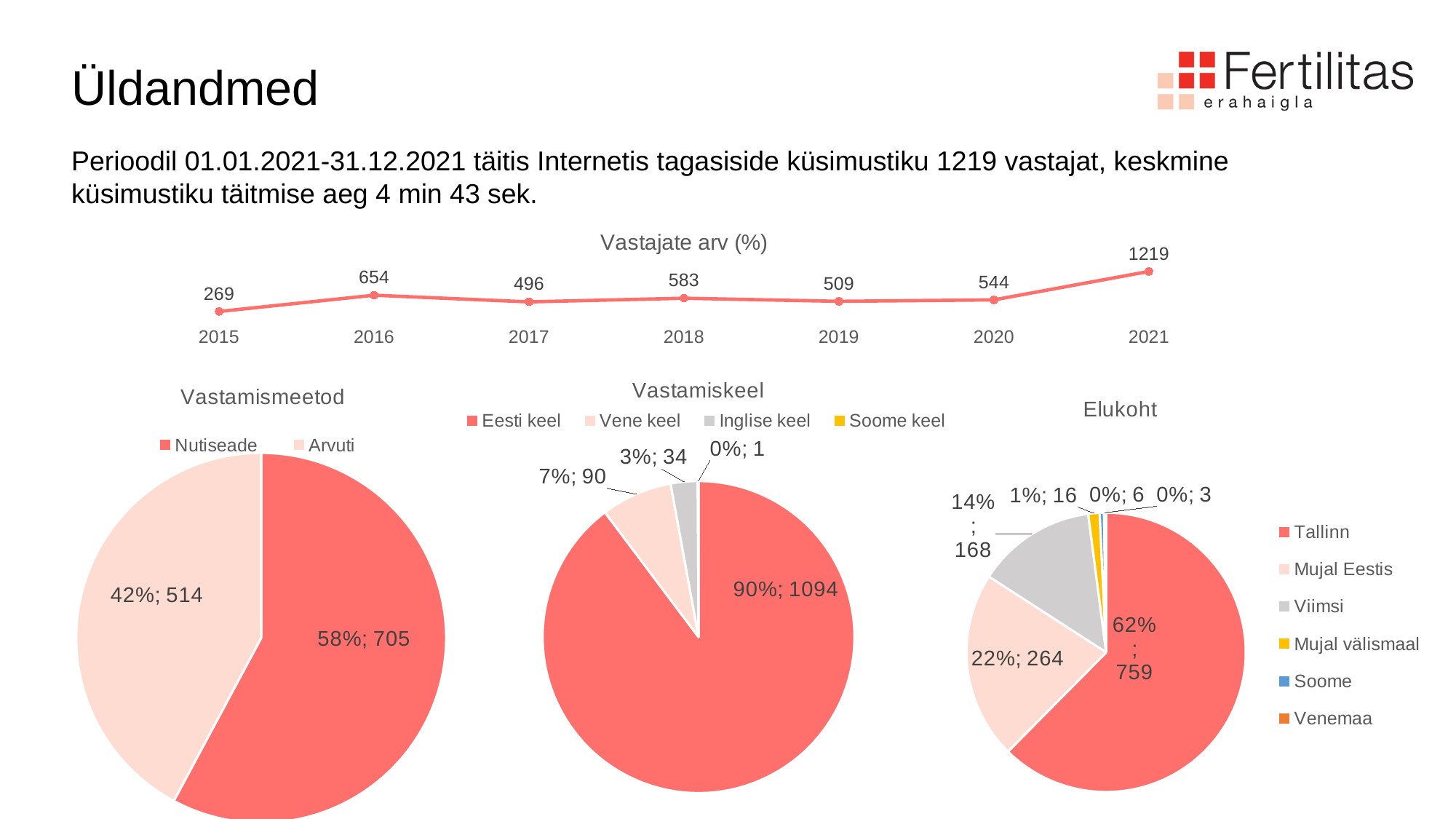

# Üldandmed
Perioodil 01.01.2021-31.12.2021 täitis Internetis tagasiside küsimustiku 1219 vastajat, keskmine küsimustiku täitmise aeg 4 min 43 sek.

### Chart: Vastajate arv (%)

| Category |  |
|---|---|
| 2015 | 269.0 |
| 2016 | 654.0 |
| 2017 | 496.0 |
| 2018 | 583.0 |
| 2019 | 509.0 |
| 2020 | 544.0 |
| 2021 | 1219.0 |

### Chart: Vastamiskeel

| Category | Kokku |
|---|---|
| Eesti keel | 1094.0 |
| Vene keel | 90.0 |
| Inglise keel | 34.0 |
| Soome keel | 1.0 |

### Chart: Vastamismeetod

| Category | Kokku |
|---|---|
| Nutiseade | 705.0 |
| Arvuti | 514.0 |

### Chart: Elukoht

| Category | Kokku |
|---|---|
| Tallinn | 759.0 |
| Mujal Eestis | 264.0 |
| Viimsi | 168.0 |
| Mujal välismaal | 16.0 |
| Soome | 6.0 |
| Venemaa | 3.0 |